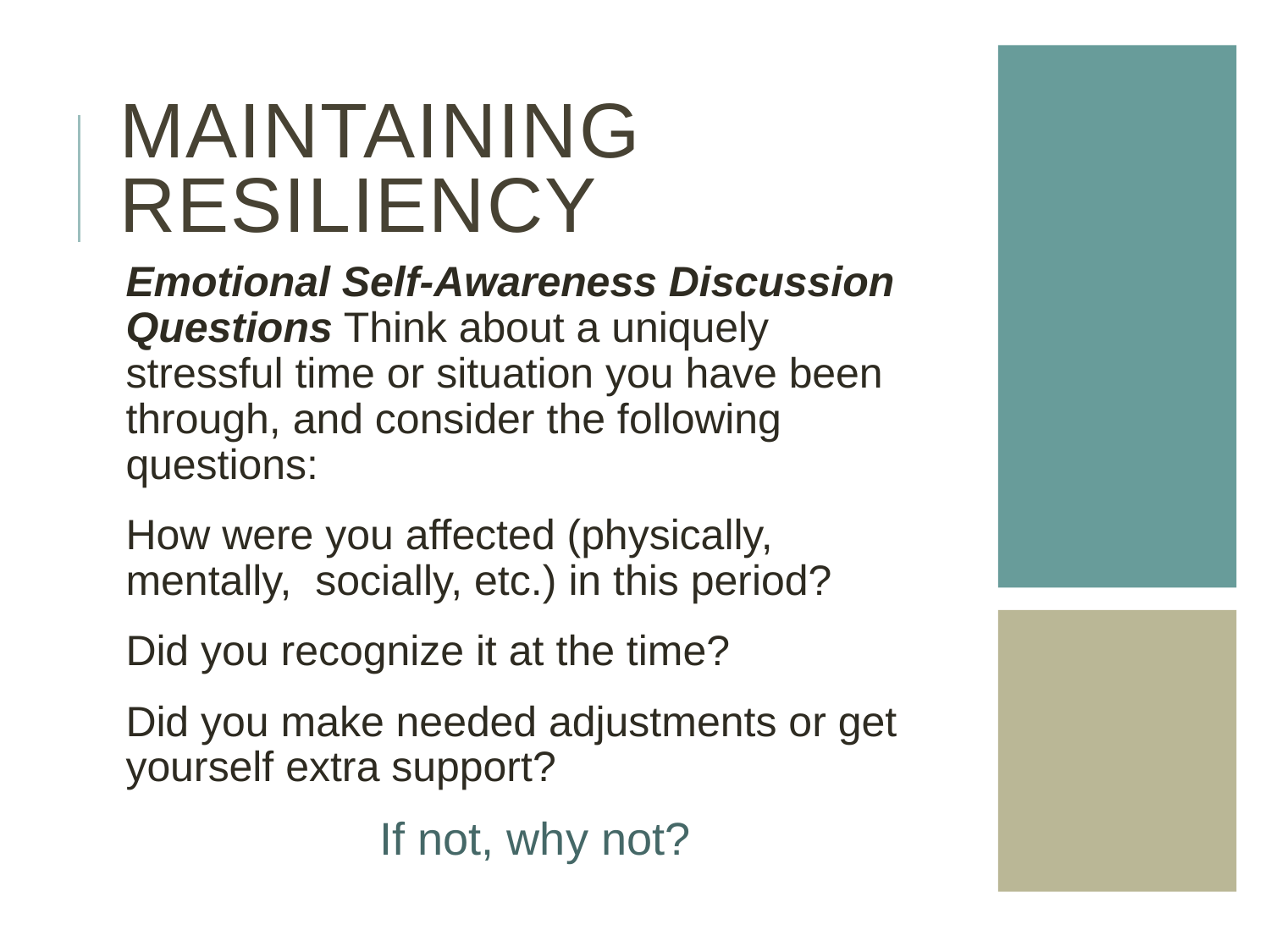

# Maintaining Resiliency
Emotional Self-Awareness Discussion Questions Think about a uniquely stressful time or situation you have been through, and consider the following questions:
How were you affected (physically, mentally,  socially, etc.) in this period?
Did you recognize it at the time?
Did you make needed adjustments or get yourself extra support?
			If not, why not?